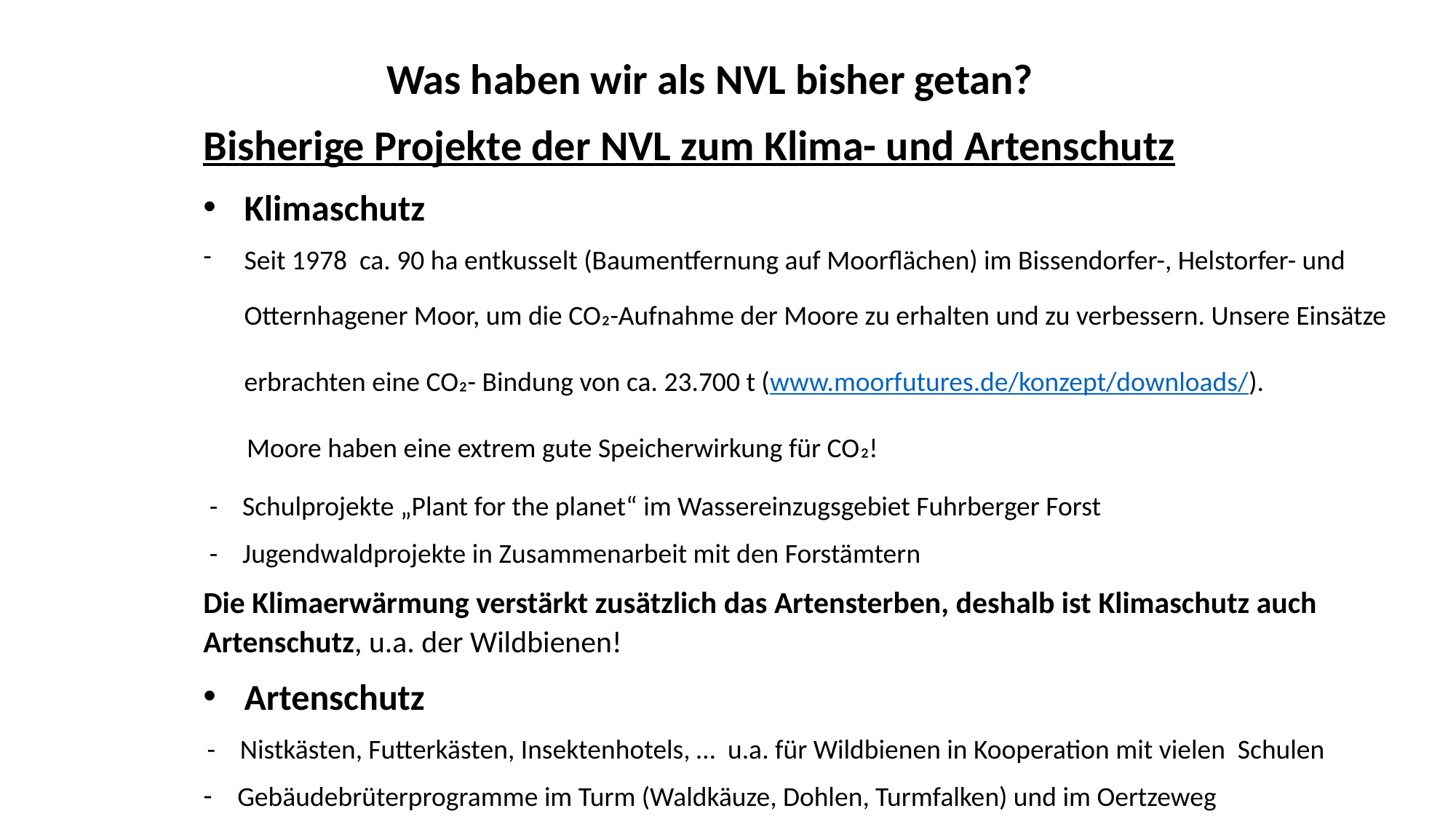

Was haben wir als NVL bisher getan?
Bisherige Projekte der NVL zum Klima- und Artenschutz
Klimaschutz
Seit 1978  ca. 90 ha entkusselt (Baumentfernung auf Moorflächen) im Bissendorfer-, Helstorfer- und Otternhagener Moor, um die CO²-Aufnahme der Moore zu erhalten und zu verbessern. Unsere Einsätze erbrachten eine CO²- Bindung von ca. 23.700 t (www.moorfutures.de/konzept/downloads/).
  Moore haben eine extrem gute Speicherwirkung für CO²!
 -    Schulprojekte „Plant for the planet“ im Wassereinzugsgebiet Fuhrberger Forst
 -    Jugendwaldprojekte in Zusammenarbeit mit den Forstämtern
Die Klimaerwärmung verstärkt zusätzlich das Artensterben, deshalb ist Klimaschutz auch Artenschutz, u.a. der Wildbienen!
Artenschutz
 -    Nistkästen, Futterkästen, Insektenhotels, …  u.a. für Wildbienen in Kooperation mit vielen  Schulen
Gebäudebrüterprogramme im Turm (Waldkäuze, Dohlen, Turmfalken) und im Oertzeweg
      (Mauersegler, Stare, Mehlschwalben)